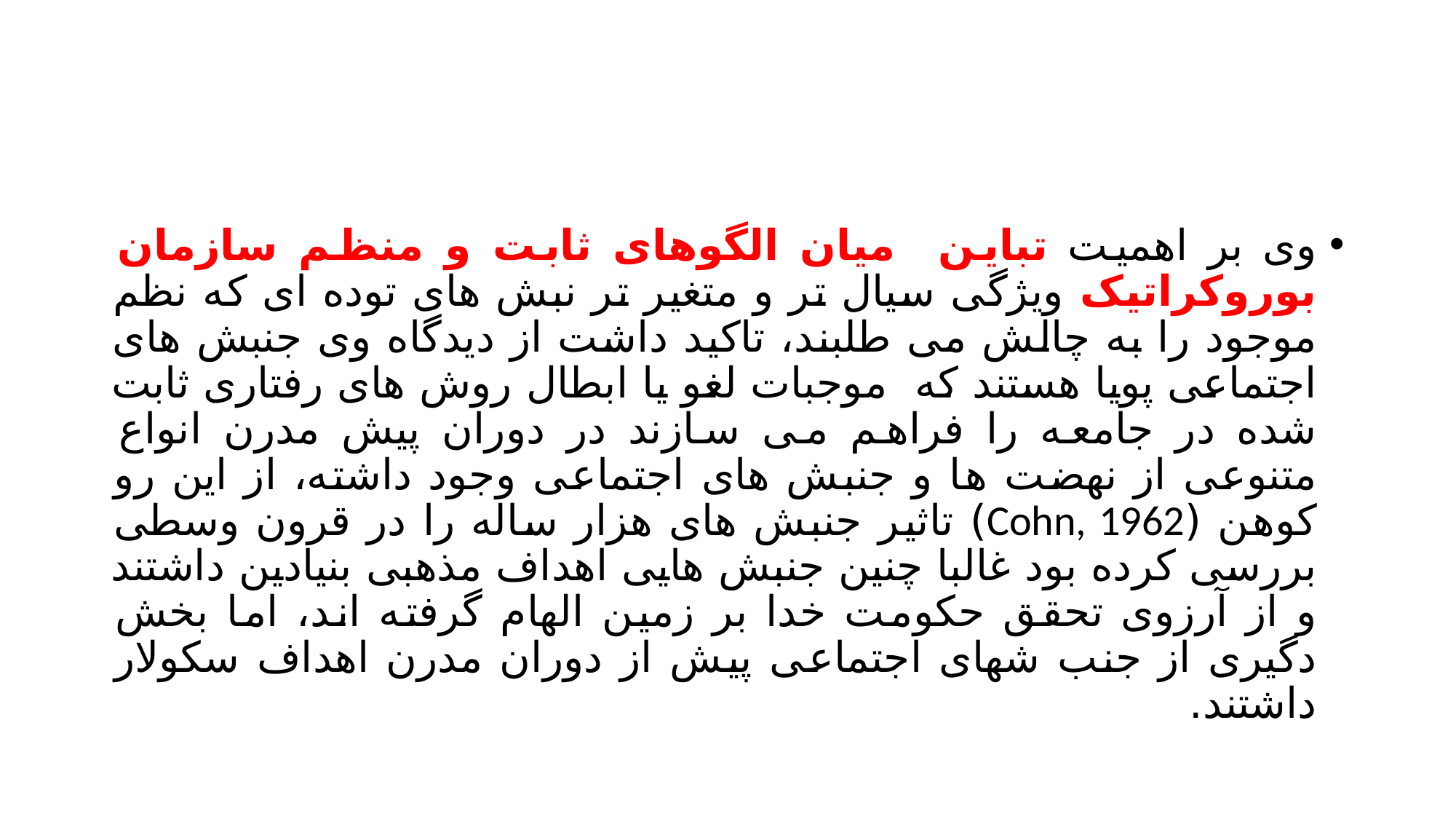

#
وی بر اهمیت تباین  میان الگوهای ثابت و منظم سازمان بوروکراتیک ویژگی سیال تر و متغیر تر نبش های توده ای که نظم موجود را به چالش می طلبند، تاکید داشت از دیدگاه وی جنبش های اجتماعی پویا هستند که  موجبات لغو یا ابطال روش های رفتاری ثابت شده در جامعه را فراهم می سازند در دوران پیش مدرن انواع متنوعی از نهضت ها و جنبش های اجتماعی وجود داشته، از این رو کوهن (Cohn, 1962) تاثیر جنبش های هزار ساله را در قرون وسطی بررسی کرده بود غالبا چنین جنبش هایی اهداف مذهبی بنیادین داشتند و از آرزوی تحقق حکومت خدا بر زمین الهام گرفته اند، اما بخش دگیری از جنب شهای اجتماعی پیش از دوران مدرن اهداف سکولار داشتند.